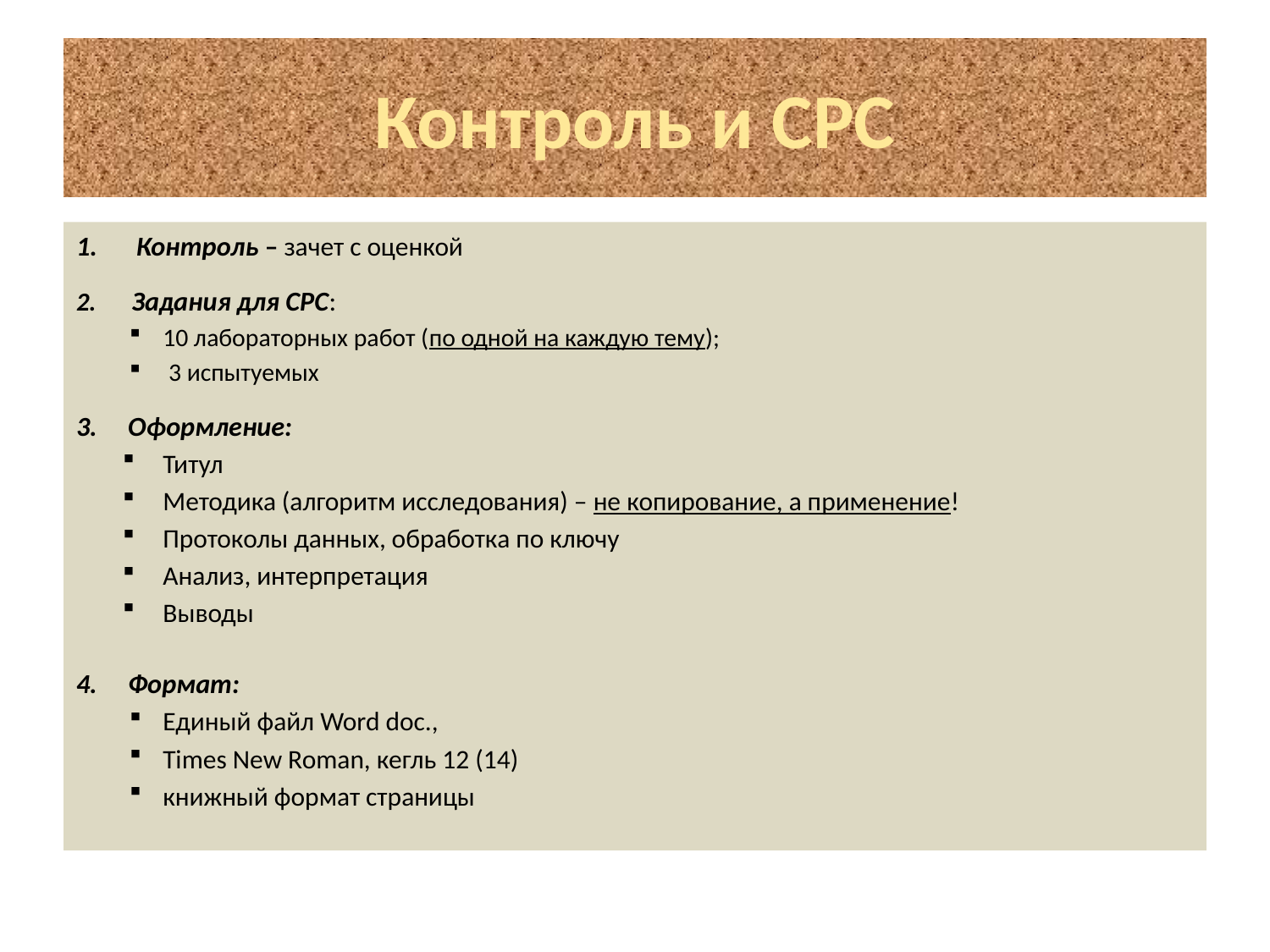

# Контроль и СРС
Контроль – зачет с оценкой

2.      Задания для СРС:
10 лабораторных работ (по одной на каждую тему);
 3 испытуемых

3.     Оформление:
Титул
Методика (алгоритм исследования) – не копирование, а применение!
Протоколы данных, обработка по ключу
Анализ, интерпретация
Выводы

4.     Формат:
Единый файл Word doc.,
Times New Roman, кегль 12 (14)
книжный формат страницы